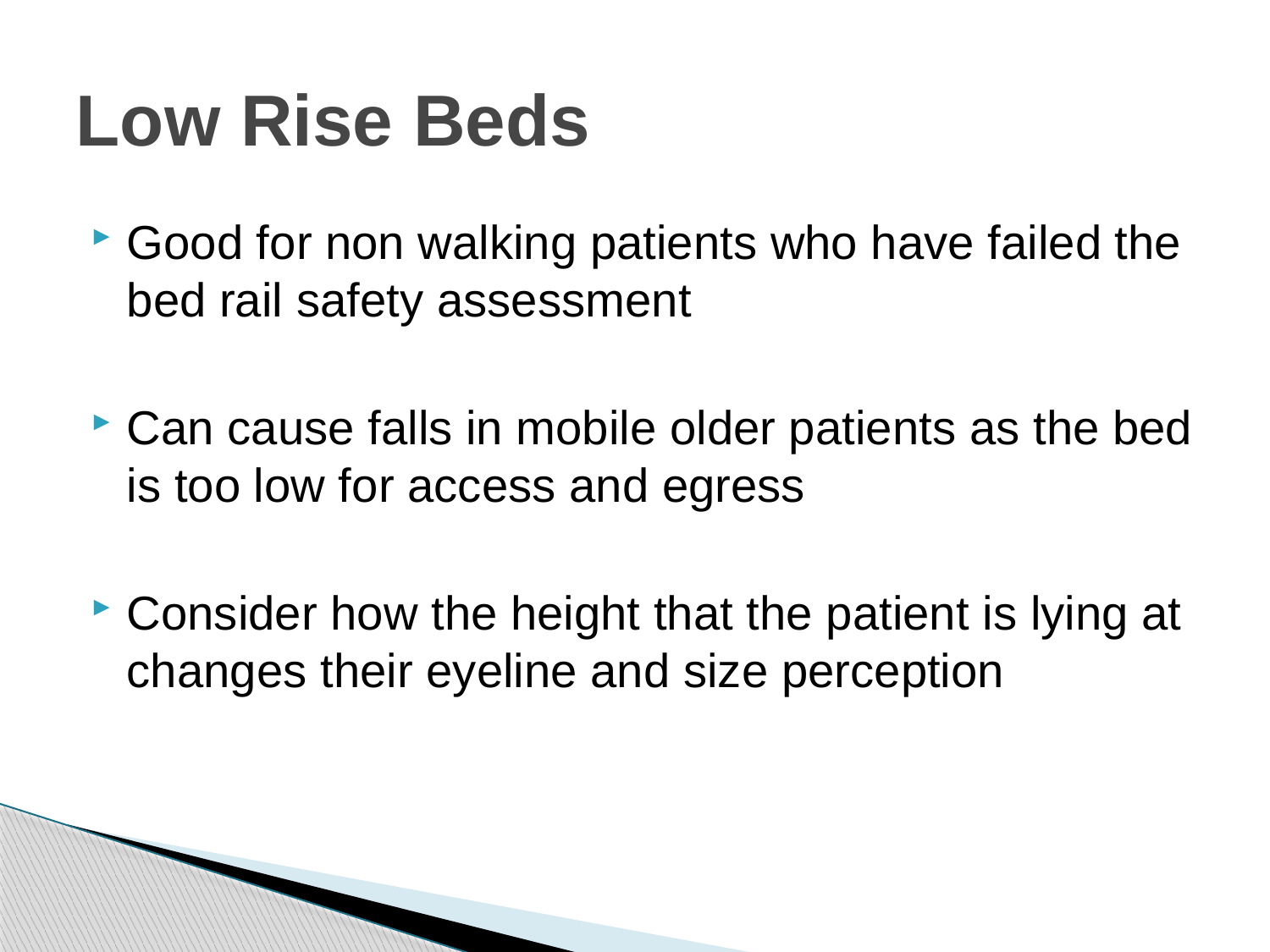

# Low Rise Beds
Good for non walking patients who have failed the bed rail safety assessment

Can cause falls in mobile older patients as the bed is too low for access and egress

Consider how the height that the patient is lying at changes their eyeline and size perception